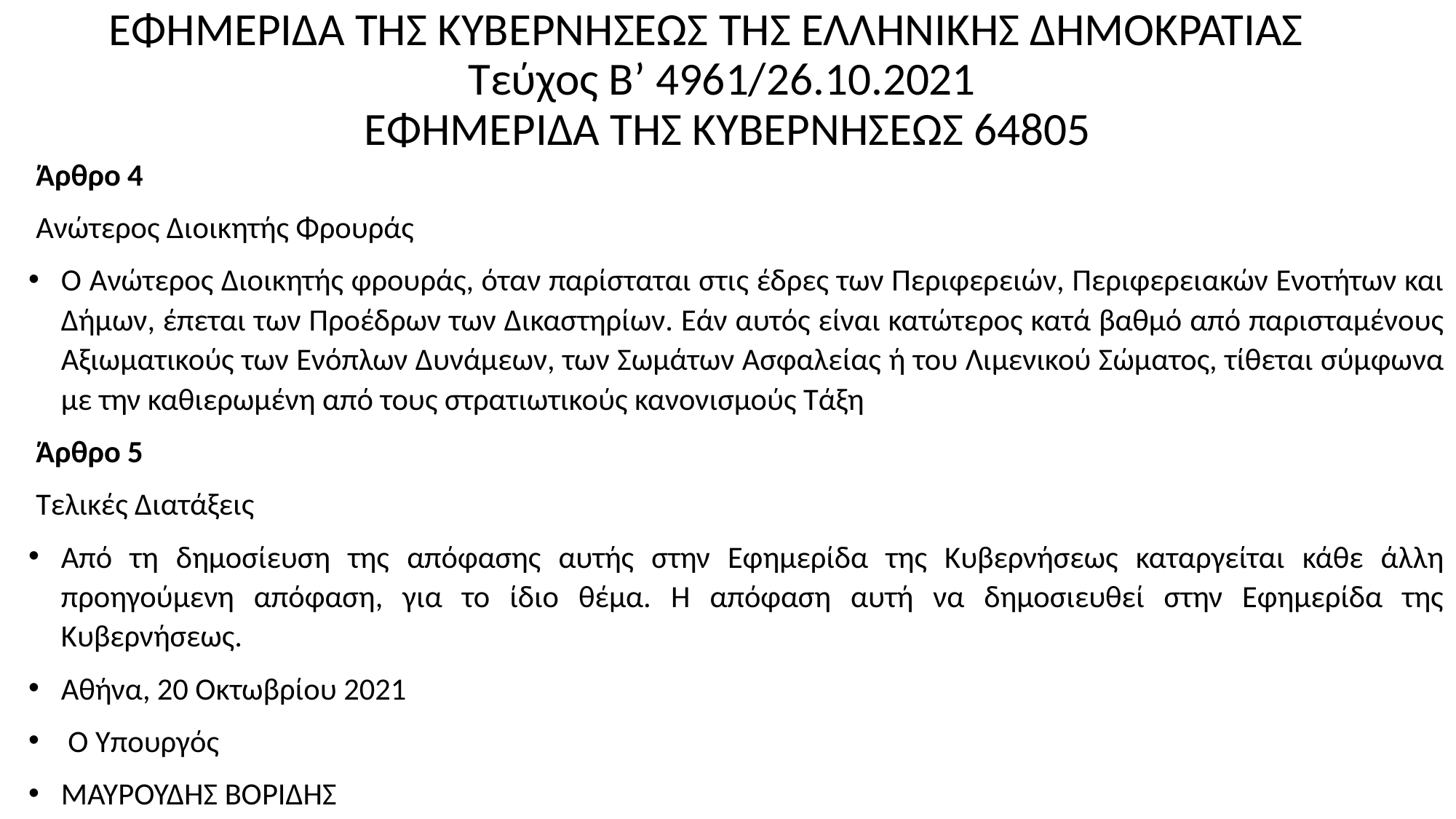

# ΕΦΗΜΕΡΙ∆Α ΤΗΣ ΚΥΒΕΡΝΗΣΕΩΣ ΤΗΣ ΕΛΛΗΝΙΚΗΣ ∆ΗΜΟΚΡΑΤΙΑΣ Τεύχος B’ 4961/26.10.2021 ΕΦΗΜΕΡΙ∆Α TΗΣ ΚΥΒΕΡΝΗΣΕΩΣ 64805
Άρθρο 4
Ανώτερος Διοικητής Φρουράς
Ο Ανώτερος Διοικητής φρουράς, όταν παρίσταται στις έδρες των Περιφερειών, Περιφερειακών Ενοτήτων και Δήμων, έπεται των Προέδρων των Δικαστηρίων. Εάν αυτός είναι κατώτερος κατά βαθμό από παρισταμένους Αξιωματικούς των Ενόπλων Δυνάμεων, των Σωμάτων Ασφαλείας ή του Λιμενικού Σώματος, τίθεται σύμφωνα με την καθιερωμένη από τους στρατιωτικούς κανονισμούς Τάξη
Άρθρο 5
Τελικές Διατάξεις
Από τη δημοσίευση της απόφασης αυτής στην Εφημερίδα της Κυβερνήσεως καταργείται κάθε άλλη προηγούμενη απόφαση, για το ίδιο θέμα. Η απόφαση αυτή να δημοσιευθεί στην Εφημερίδα της Κυβερνήσεως.
Αθήνα, 20 Οκτωβρίου 2021
 Ο Υπουργός
ΜΑΥΡΟΥΔΗΣ ΒΟΡΙΔΗΣ